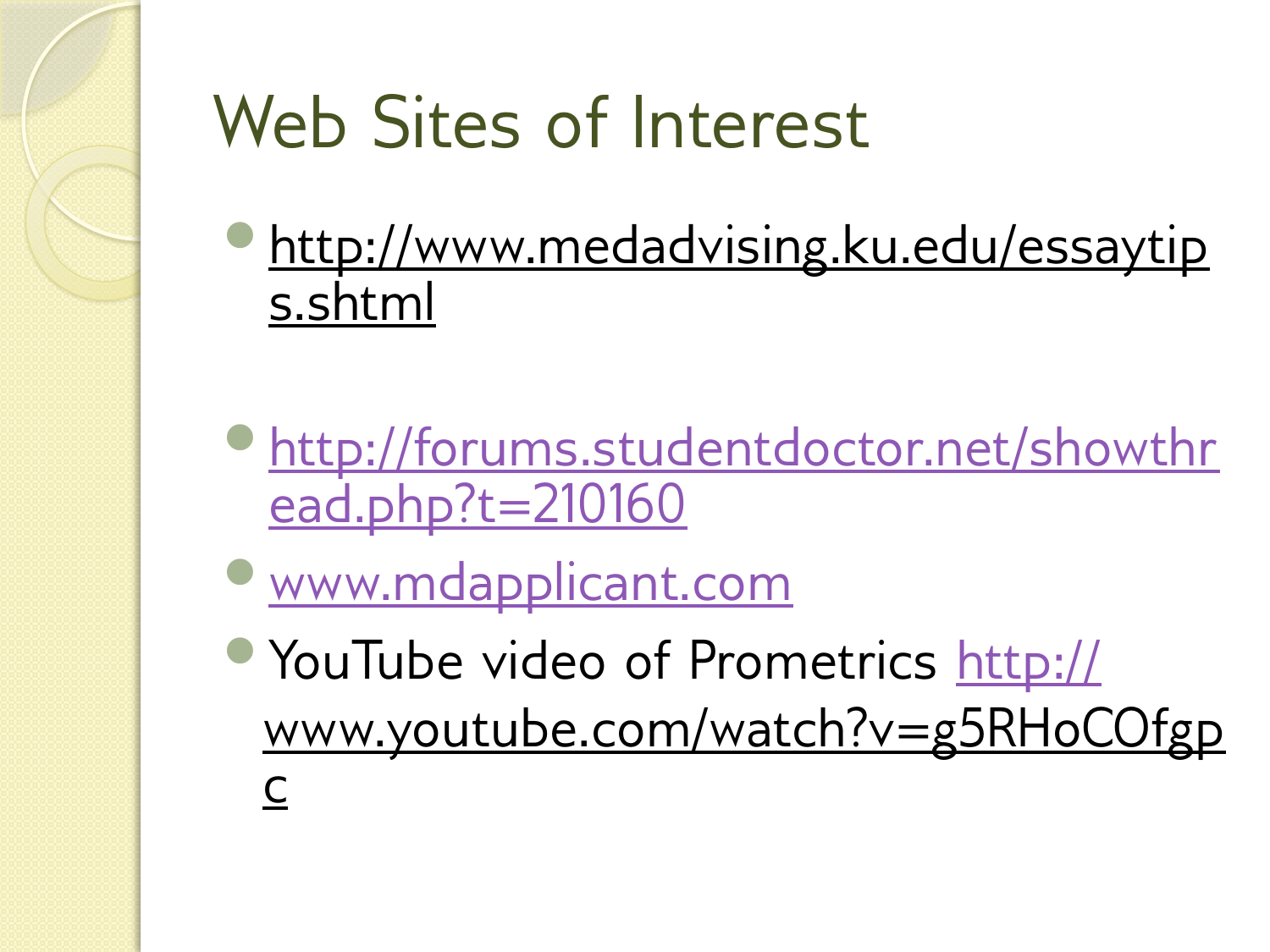

# Web Sites of Interest
http://www.medadvising.ku.edu/essaytips.shtml
http://forums.studentdoctor.net/showthread.php?t=210160
www.mdapplicant.com
YouTube video of Prometrics http://www.youtube.com/watch?v=g5RHoCOfgpc